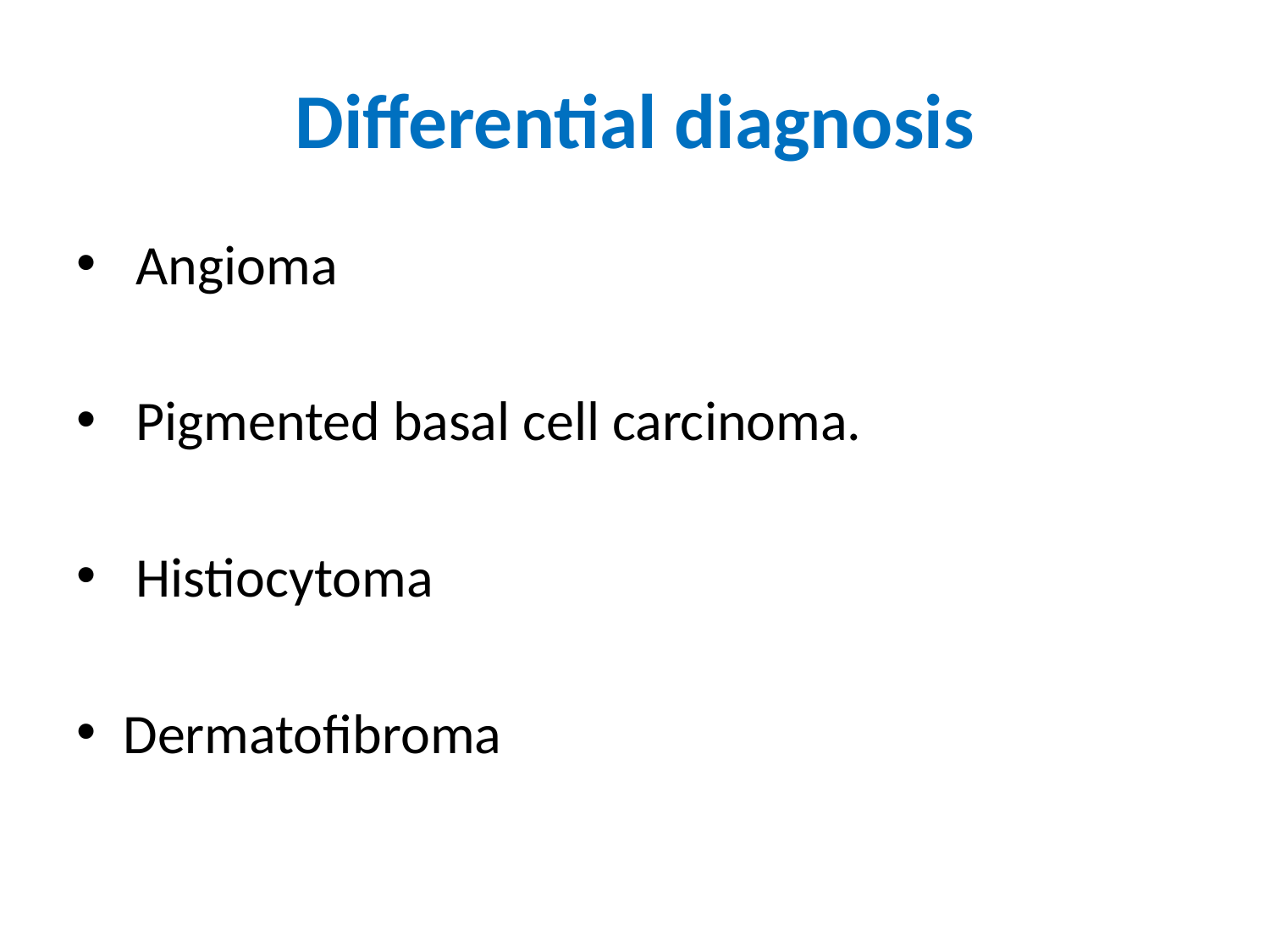

# Differential diagnosis
 Angioma

 Pigmented basal cell carcinoma.

 Histiocytoma

Dermatofibroma